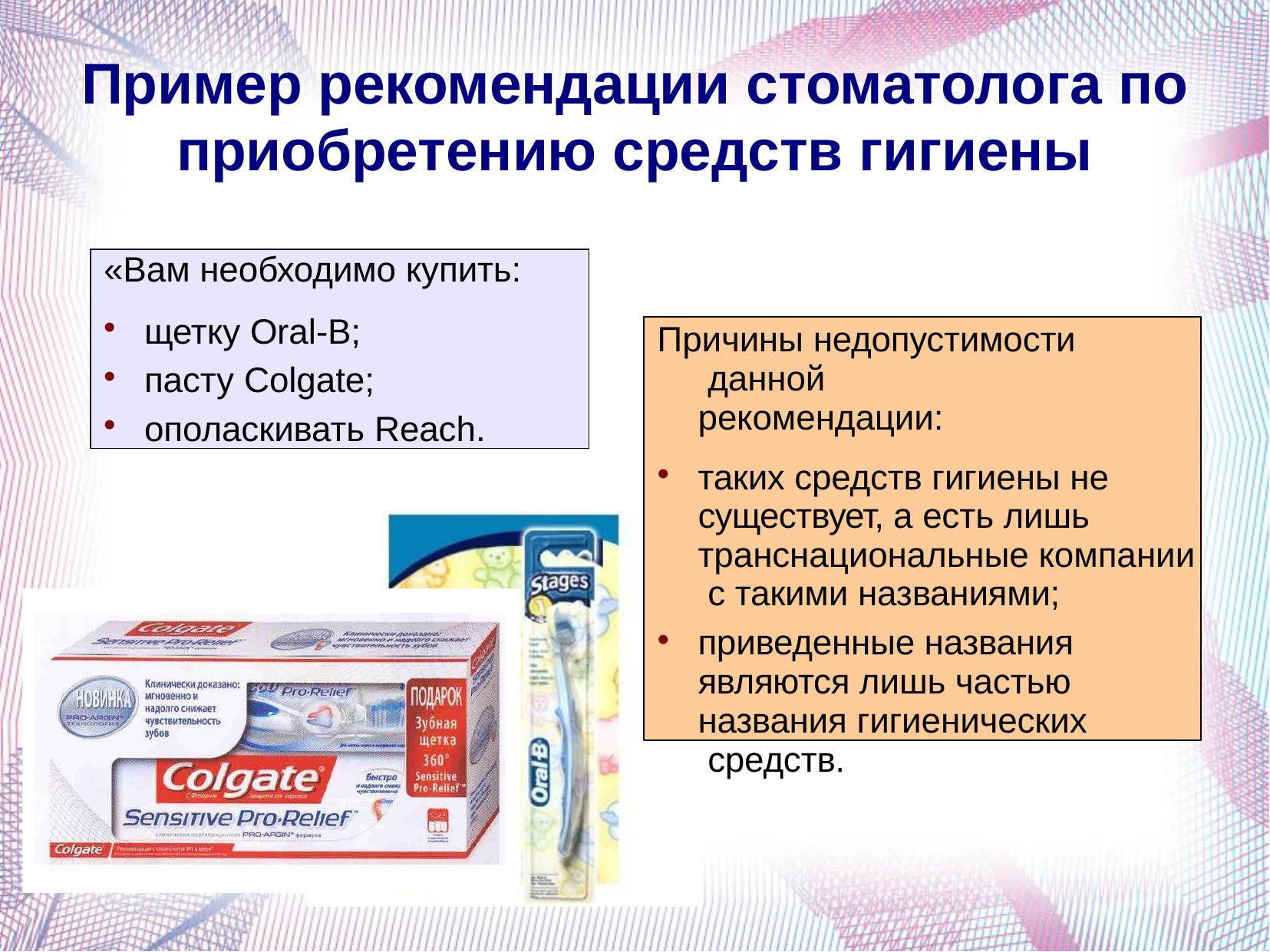

# Пример рекомендации стоматолога по
приобретению средств гигиены
«Вам необходимо купить:
щетку Oral-B;
пасту Colgate;
ополаскивать Reach.

Причины недопустимости  данной рекомендации:
таких средств гигиены не  существует, а есть лишь  транснациональные компании  с такими названиями;
приведенные названия  являются лишь частью  названия гигиенических  средств.